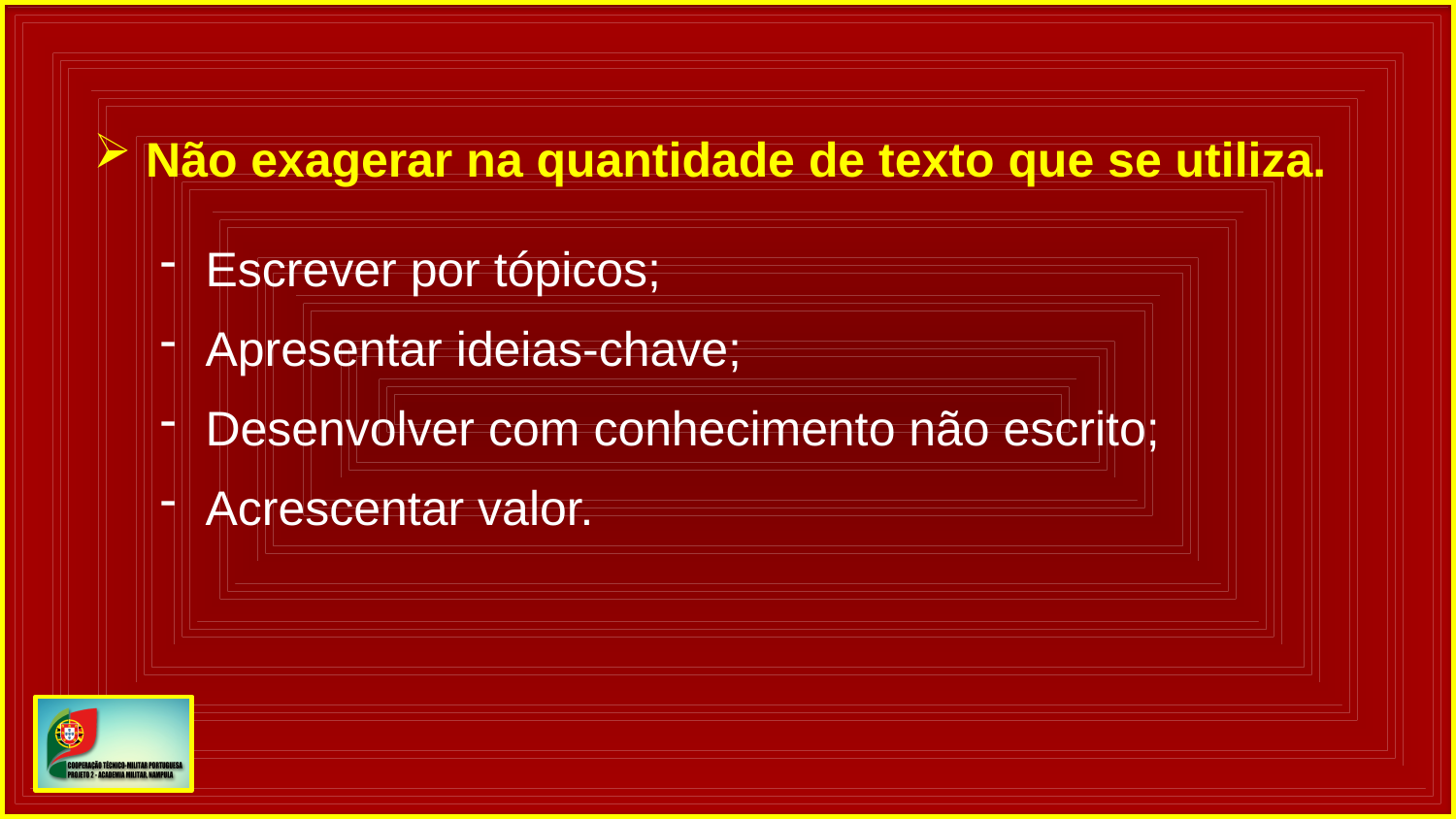

Não exagerar na quantidade de texto que se utiliza.
Escrever por tópicos;
Apresentar ideias-chave;
Desenvolver com conhecimento não escrito;
Acrescentar valor.